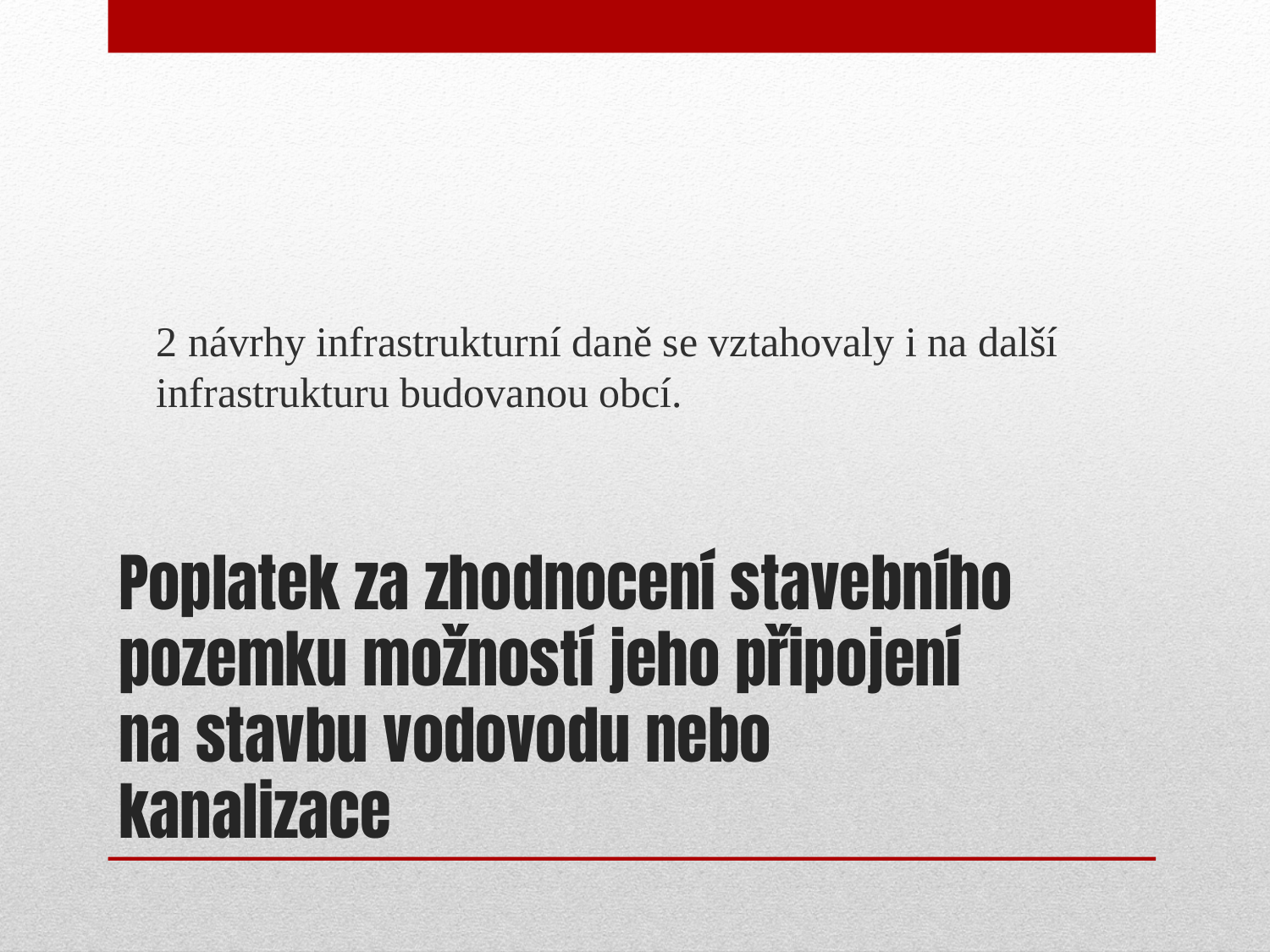

2 návrhy infrastrukturní daně se vztahovaly i na další infrastrukturu budovanou obcí.
# Poplatek za zhodnocení stavebního pozemku možností jeho připojení na stavbu vodovodu nebo kanalizace